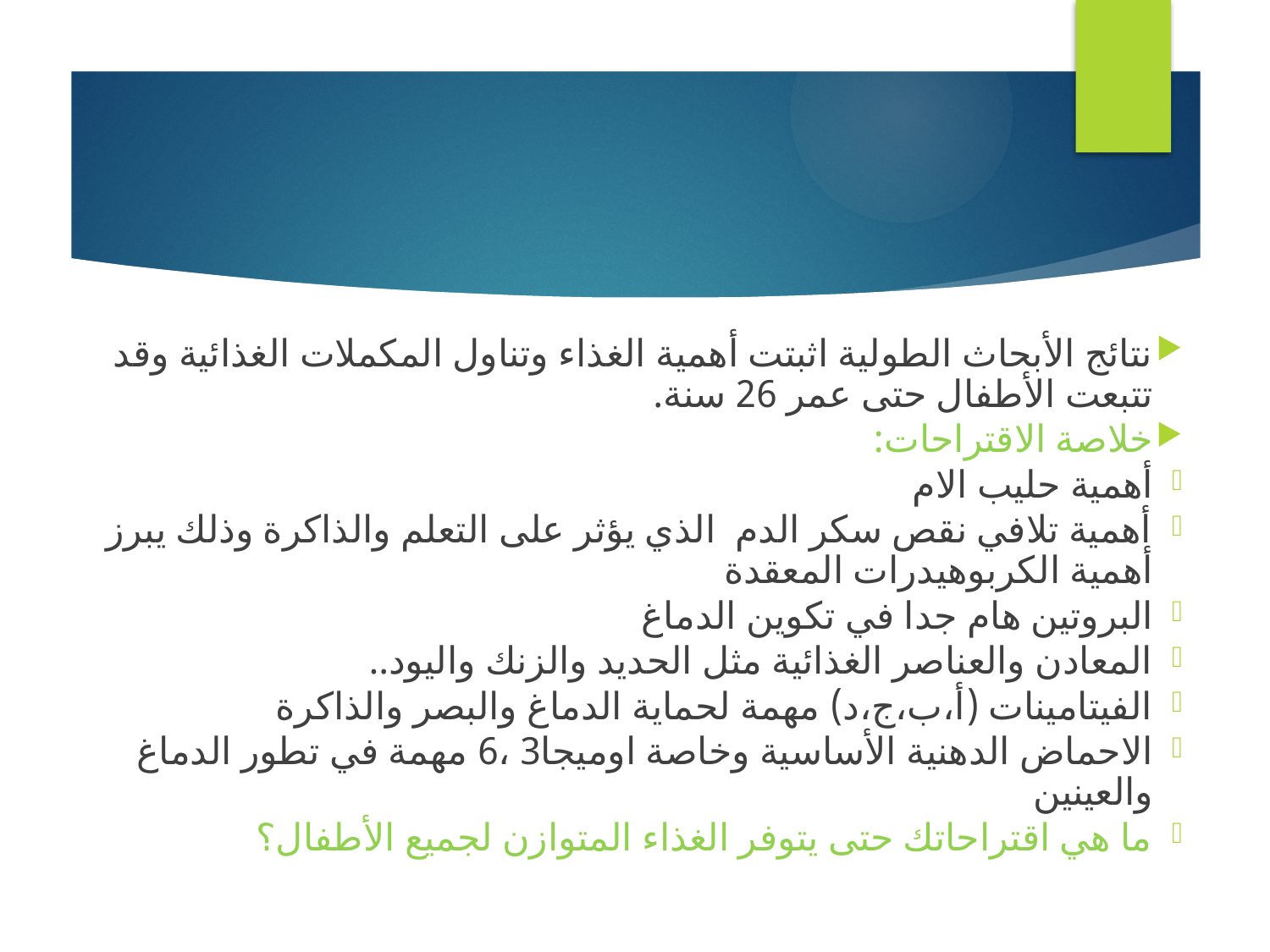

#
نتائج الأبحاث الطولية اثبتت أهمية الغذاء وتناول المكملات الغذائية وقد تتبعت الأطفال حتى عمر 26 سنة.
خلاصة الاقتراحات:
أهمية حليب الام
أهمية تلافي نقص سكر الدم  الذي يؤثر على التعلم والذاكرة وذلك يبرز أهمية الكربوهيدرات المعقدة
البروتين هام جدا في تكوين الدماغ
المعادن والعناصر الغذائية مثل الحديد والزنك واليود..
الفيتامينات (أ،ب،ج،د) مهمة لحماية الدماغ والبصر والذاكرة
الاحماض الدهنية الأساسية وخاصة اوميجا3 ،6 مهمة في تطور الدماغ والعينين
ما هي اقتراحاتك حتى يتوفر الغذاء المتوازن لجميع الأطفال؟